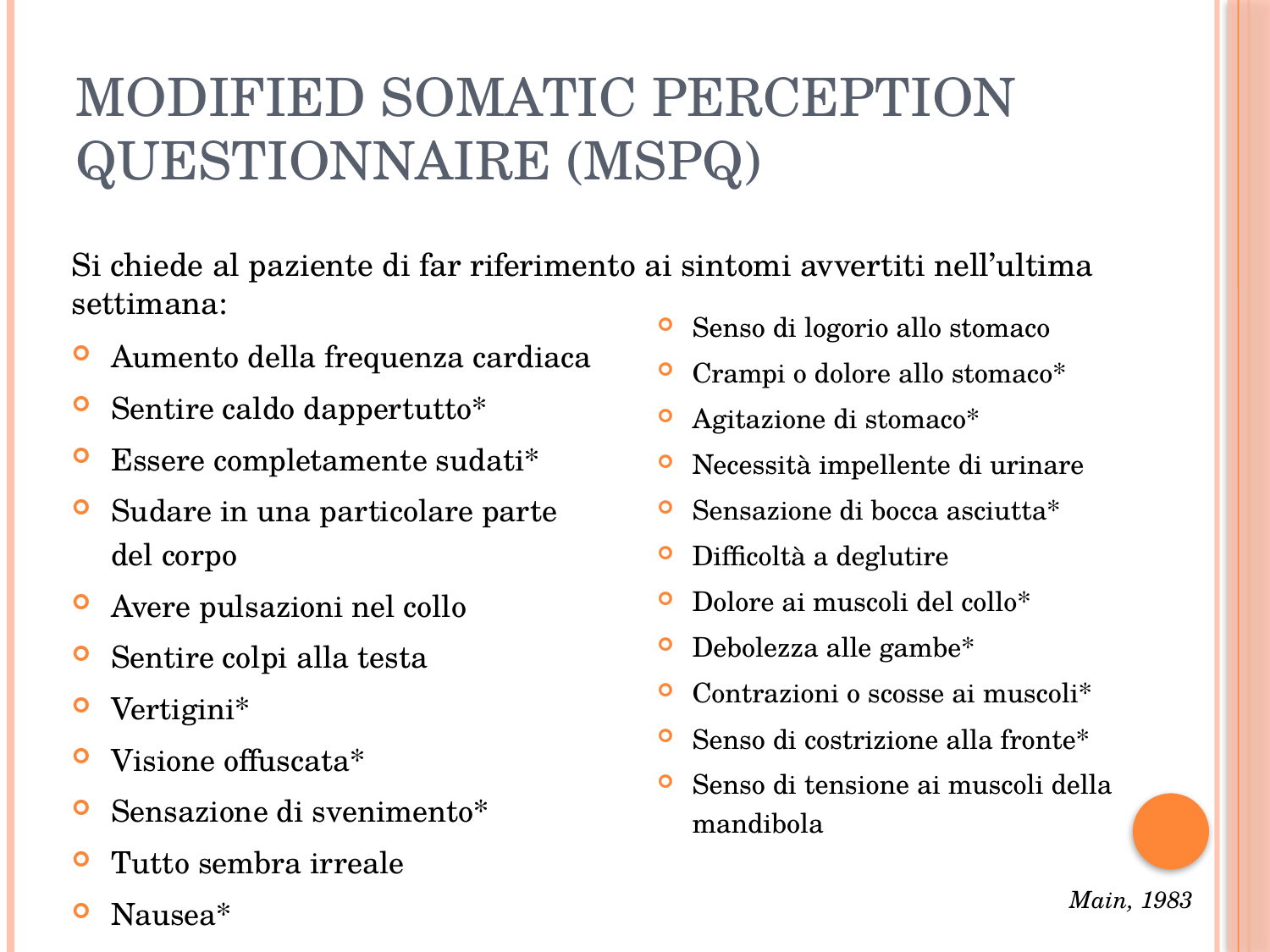

# Modified Somatic Perception Questionnaire (MSPQ)
Si chiede al paziente di far riferimento ai sintomi avvertiti nell’ultima settimana:
Senso di logorio allo stomaco
Crampi o dolore allo stomaco*
Agitazione di stomaco*
Necessità impellente di urinare
Sensazione di bocca asciutta*
Difficoltà a deglutire
Dolore ai muscoli del collo*
Debolezza alle gambe*
Contrazioni o scosse ai muscoli*
Senso di costrizione alla fronte*
Senso di tensione ai muscoli della mandibola

Main, 1983
Aumento della frequenza cardiaca
Sentire caldo dappertutto*
Essere completamente sudati*
Sudare in una particolare parte del corpo
Avere pulsazioni nel collo
Sentire colpi alla testa
Vertigini*
Visione offuscata*
Sensazione di svenimento*
Tutto sembra irreale
Nausea*